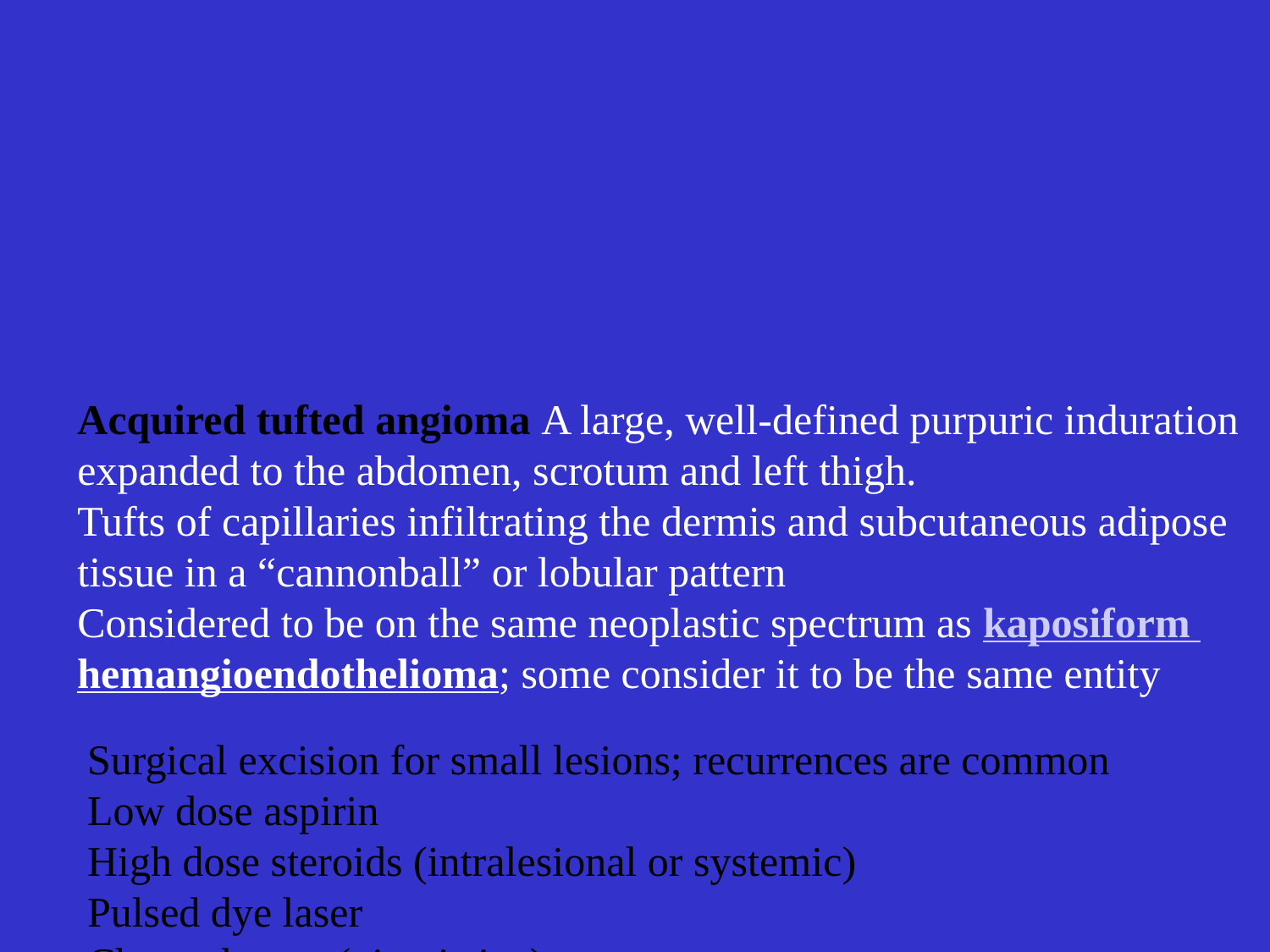

Acquired tufted angioma A large, well-defined purpuric induration expanded to the abdomen, scrotum and left thigh.
Tufts of capillaries infiltrating the dermis and subcutaneous adipose tissue in a “cannonball” or lobular pattern
Considered to be on the same neoplastic spectrum as kaposiform hemangioendothelioma; some consider it to be the same entity

Surgical excision for small lesions; recurrences are common
Low dose aspirin
High dose steroids (intralesional or systemic)
Pulsed dye laser
Chemotherapy(vincristine)